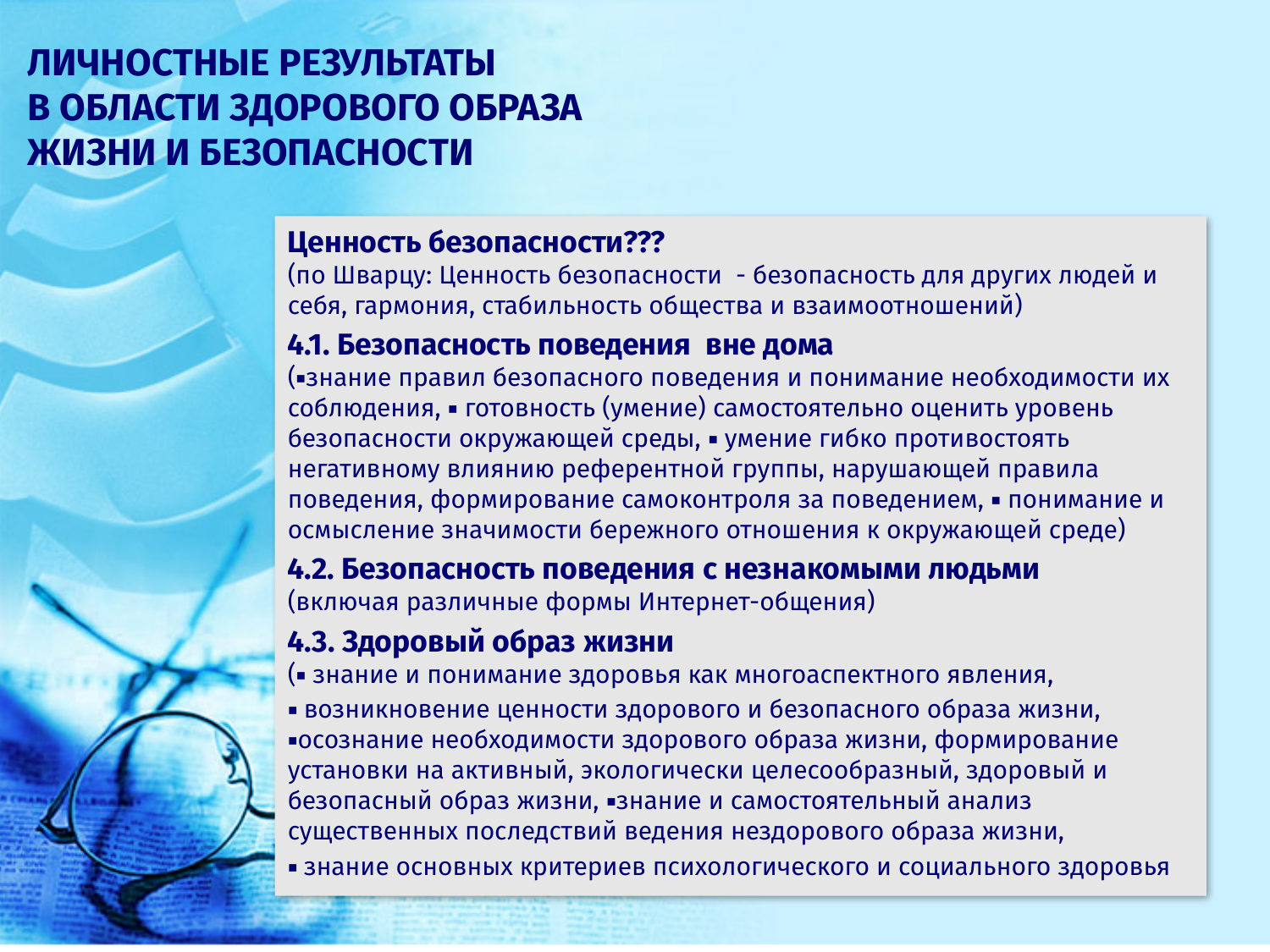

# ЛИЧНОСТНЫЕ РЕЗУЛЬТАТЫ В ОБЛАСТИ ЗДОРОВОГО ОБРАЗА ЖИЗНИ И БЕЗОПАСНОСТИ
Ценность безопасности???
(по Шварцу: Ценность безопасности  - безопасность для других людей и себя, гармония, стабильность общества и взаимоотношений)
4.1. Безопасность поведения  вне дома
(▪знание правил безопасного поведения и понимание необходимости их соблюдения, ▪ готовность (умение) самостоятельно оценить уровень безопасности окружающей среды, ▪ умение гибко противостоять негативному влиянию референтной группы, нарушающей правила поведения, формирование самоконтроля за поведением, ▪ понимание и осмысление значимости бережного отношения к окружающей среде)
4.2. Безопасность поведения с незнакомыми людьми
(включая различные формы Интернет-общения)
4.3. Здоровый образ жизни
(▪ знание и понимание здоровья как многоаспектного явления,
▪ возникновение ценности здорового и безопасного образа жизни, ▪осознание необходимости здорового образа жизни, формирование установки на активный, экологически целесообразный, здоровый и безопасный образ жизни, ▪знание и самостоятельный анализ существенных последствий ведения нездорового образа жизни,
▪ знание основных критериев психологического и социального здоровья